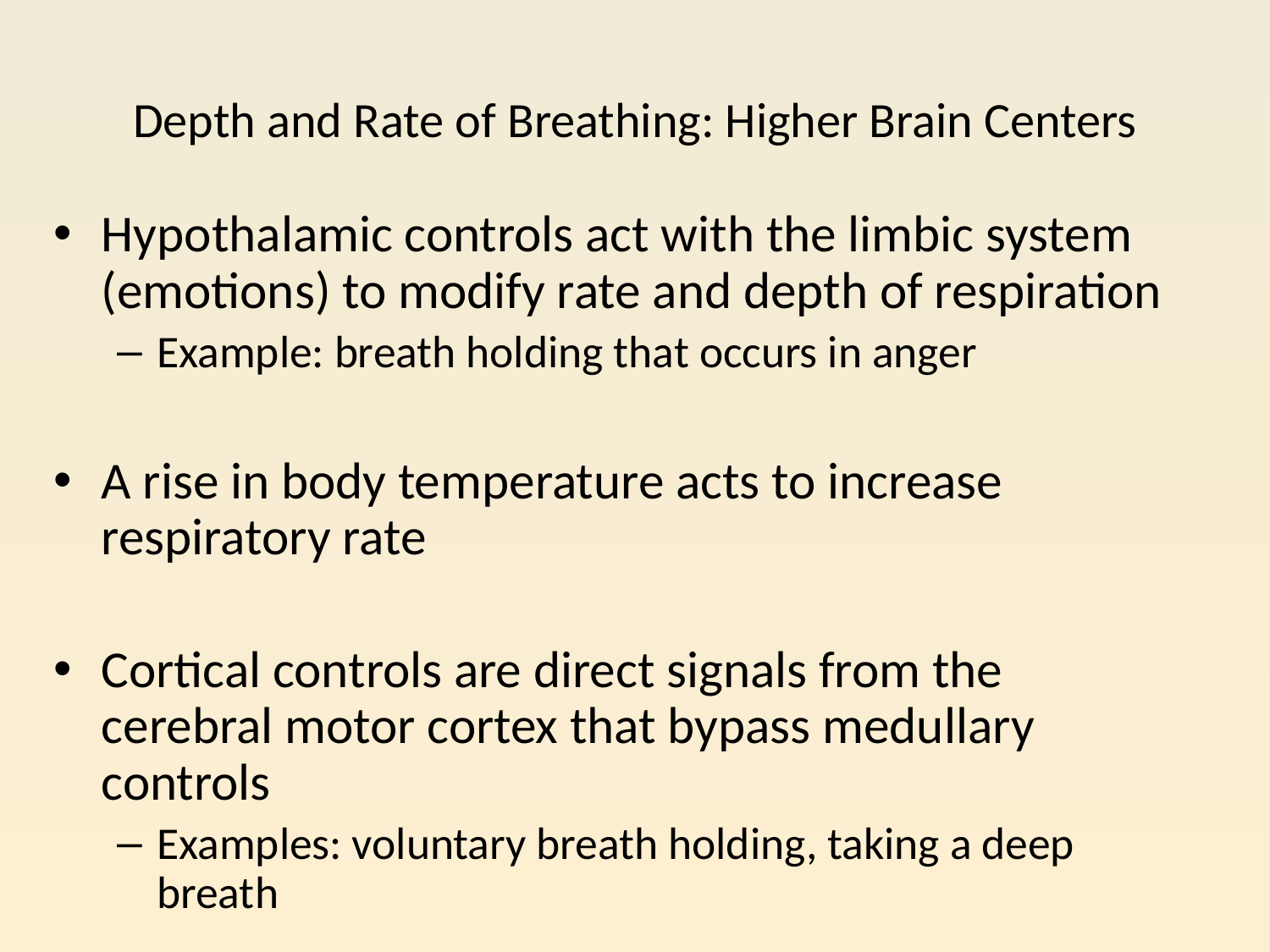

# Depth and Rate of Breathing: Higher Brain Centers
Hypothalamic controls act with the limbic system (emotions) to modify rate and depth of respiration
Example: breath holding that occurs in anger

A rise in body temperature acts to increase respiratory rate

Cortical controls are direct signals from the cerebral motor cortex that bypass medullary controls
Examples: voluntary breath holding, taking a deep breath